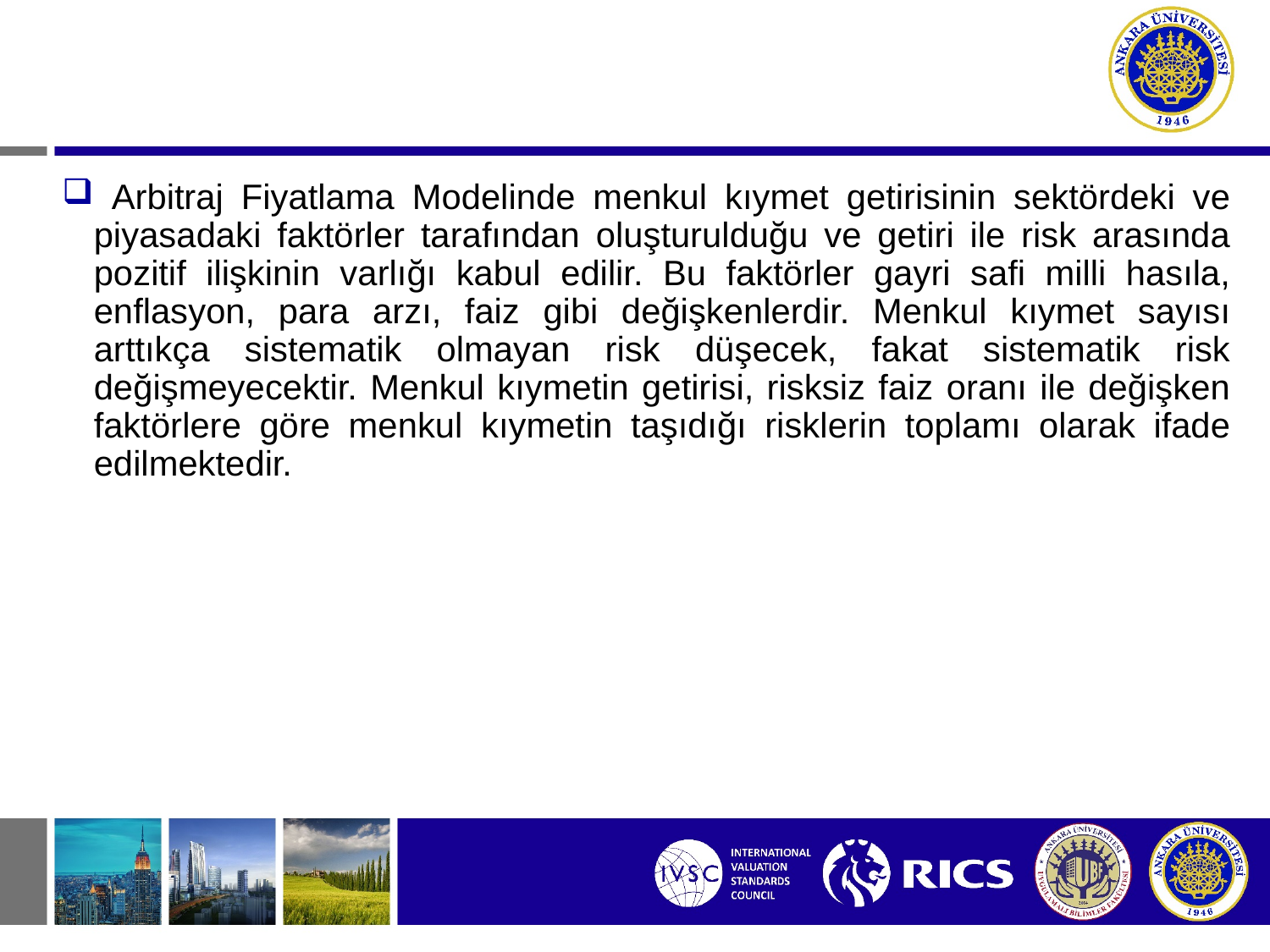

# Arbitraj Fiyatlama Modeli (Arbitrage Pricing Model-APM)
 Arbitraj Fiyatlama Modelinde menkul kıymet getirisinin sektördeki ve piyasadaki faktörler tarafından oluşturulduğu ve getiri ile risk arasında pozitif ilişkinin varlığı kabul edilir. Bu faktörler gayri safi milli hasıla, enflasyon, para arzı, faiz gibi değişkenlerdir. Menkul kıymet sayısı arttıkça sistematik olmayan risk düşecek, fakat sistematik risk değişmeyecektir. Menkul kıymetin getirisi, risksiz faiz oranı ile değişken faktörlere göre menkul kıymetin taşıdığı risklerin toplamı olarak ifade edilmektedir.